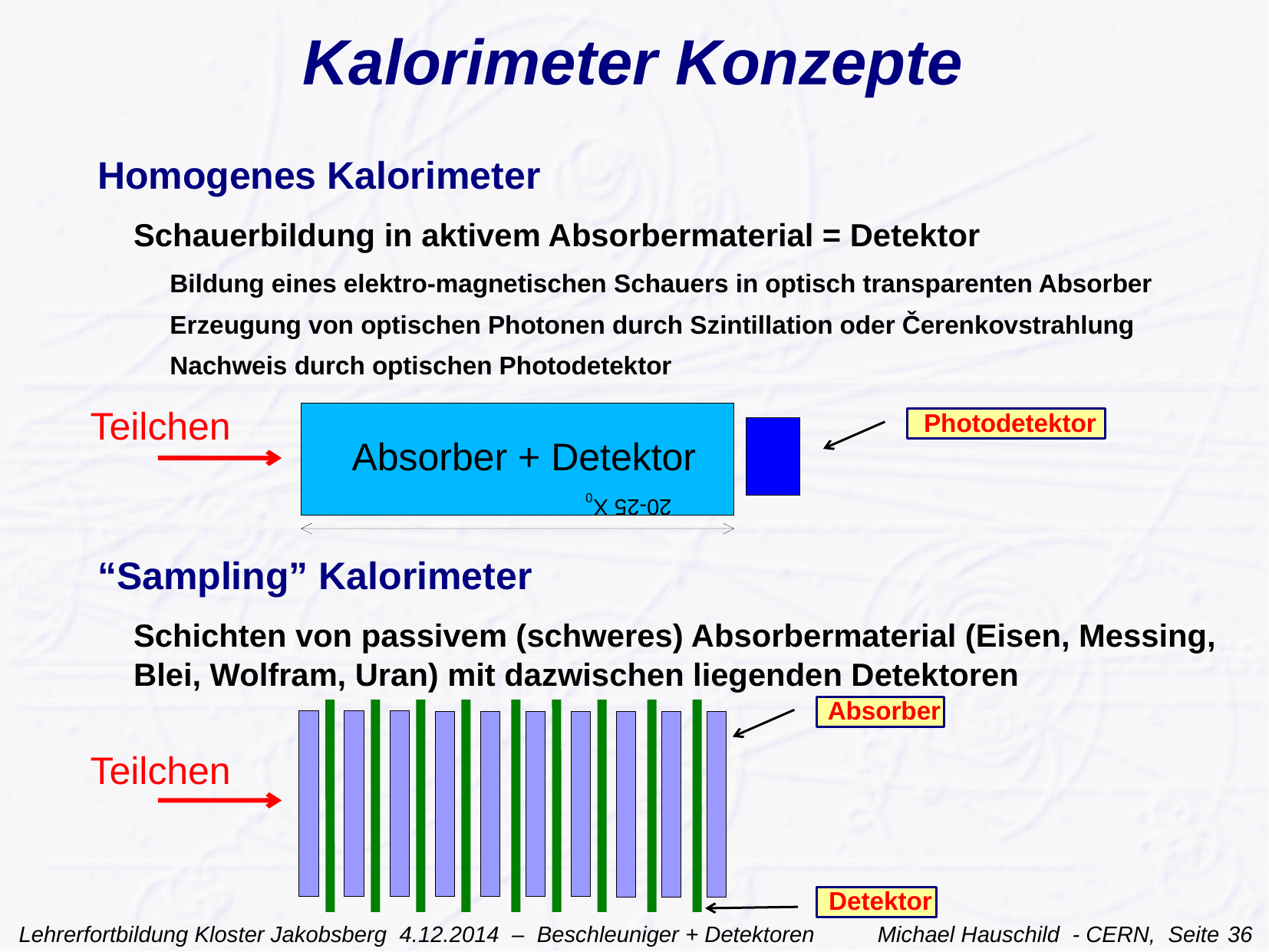

Kalorimeter Konzepte
Homogenes Kalorimeter
Schauerbildung in aktivem Absorbermaterial = Detektor
Bildung eines elektro-magnetischen Schauers in optisch transparenten Absorber
Erzeugung von optischen Photonen durch Szintillation oder Čerenkovstrahlung
Nachweis durch optischen Photodetektor

“Sampling” Kalorimeter
Schichten von passivem (schweres) Absorbermaterial (Eisen, Messing, Blei, Wolfram, Uran) mit dazwischen liegenden Detektoren
Teilchen

 Photodetektor

Absorber + Detektor

20-25 X0
 Absorber

Teilchen

 Detektor